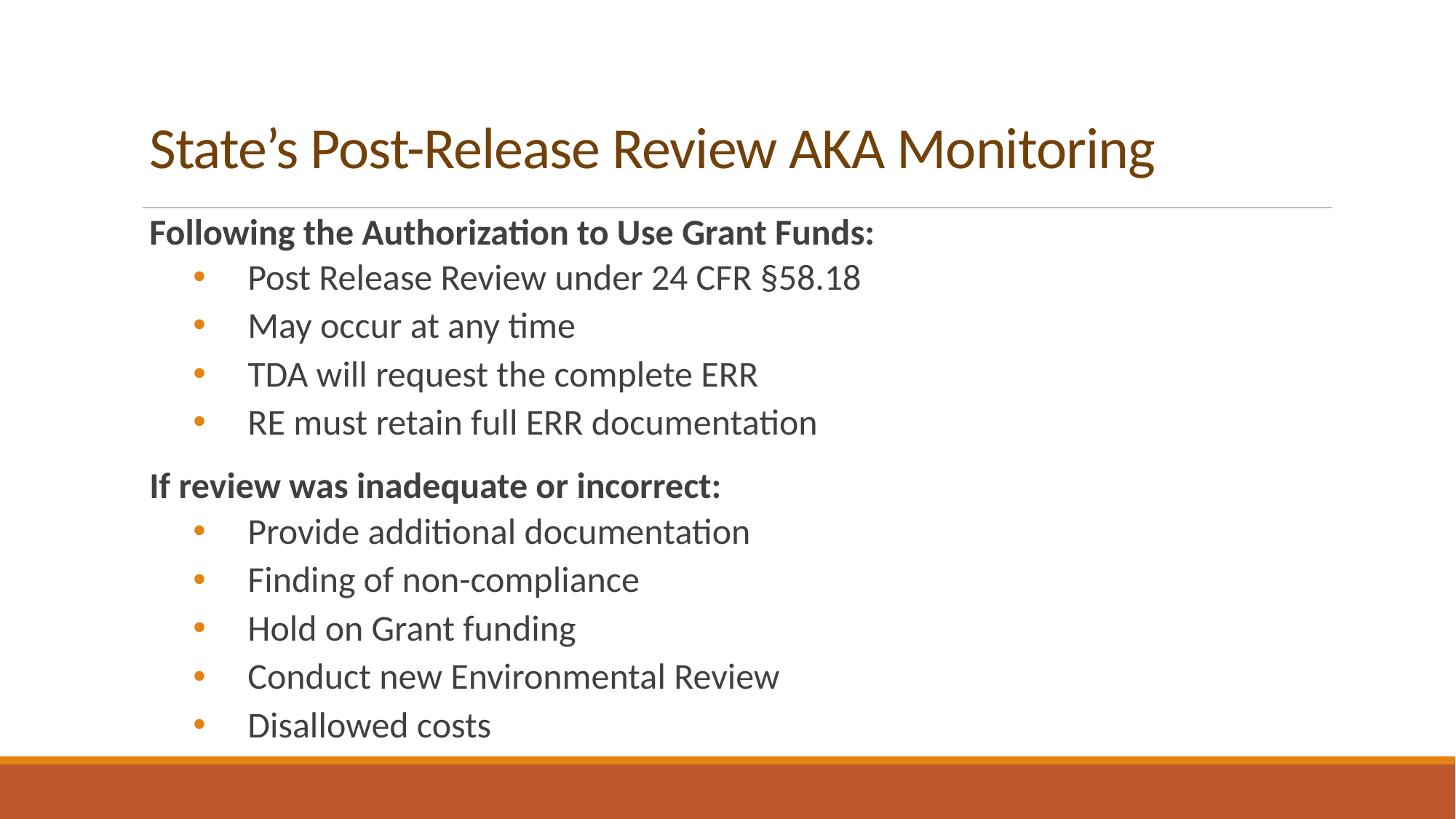

# State’s Post-Release Review AKA Monitoring
Following the Authorization to Use Grant Funds:
Post Release Review under 24 CFR §58.18
May occur at any time
TDA will request the complete ERR
RE must retain full ERR documentation
If review was inadequate or incorrect:
Provide additional documentation
Finding of non-compliance
Hold on Grant funding
Conduct new Environmental Review
Disallowed costs